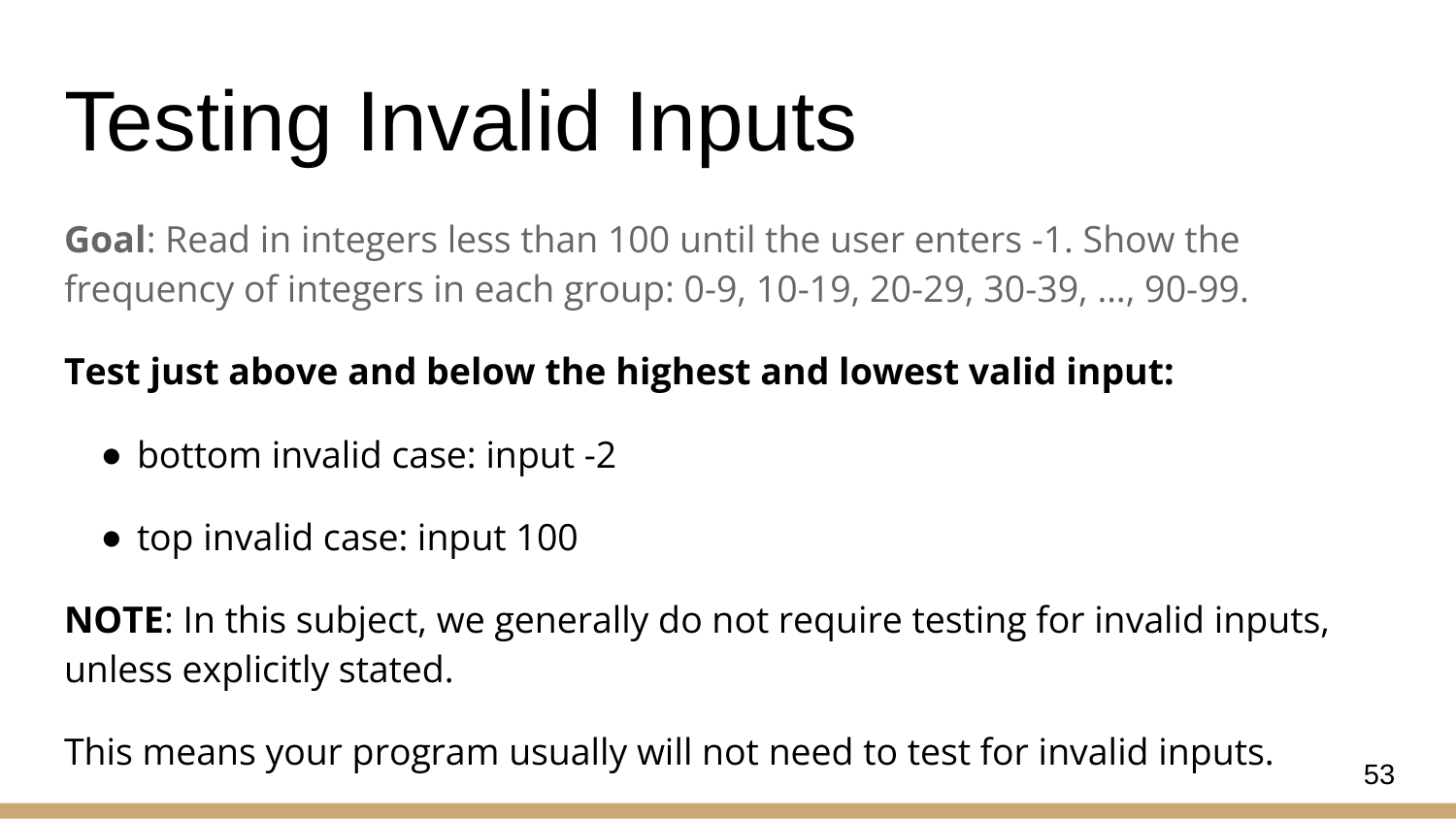

# Testing Invalid Inputs
Goal: Read in integers less than 100 until the user enters -1. Show the frequency of integers in each group: 0-9, 10-19, 20-29, 30-39, …, 90-99.
Test just above and below the highest and lowest valid input:
bottom invalid case: input -2
top invalid case: input 100
NOTE: In this subject, we generally do not require testing for invalid inputs, unless explicitly stated.
This means your program usually will not need to test for invalid inputs.
53